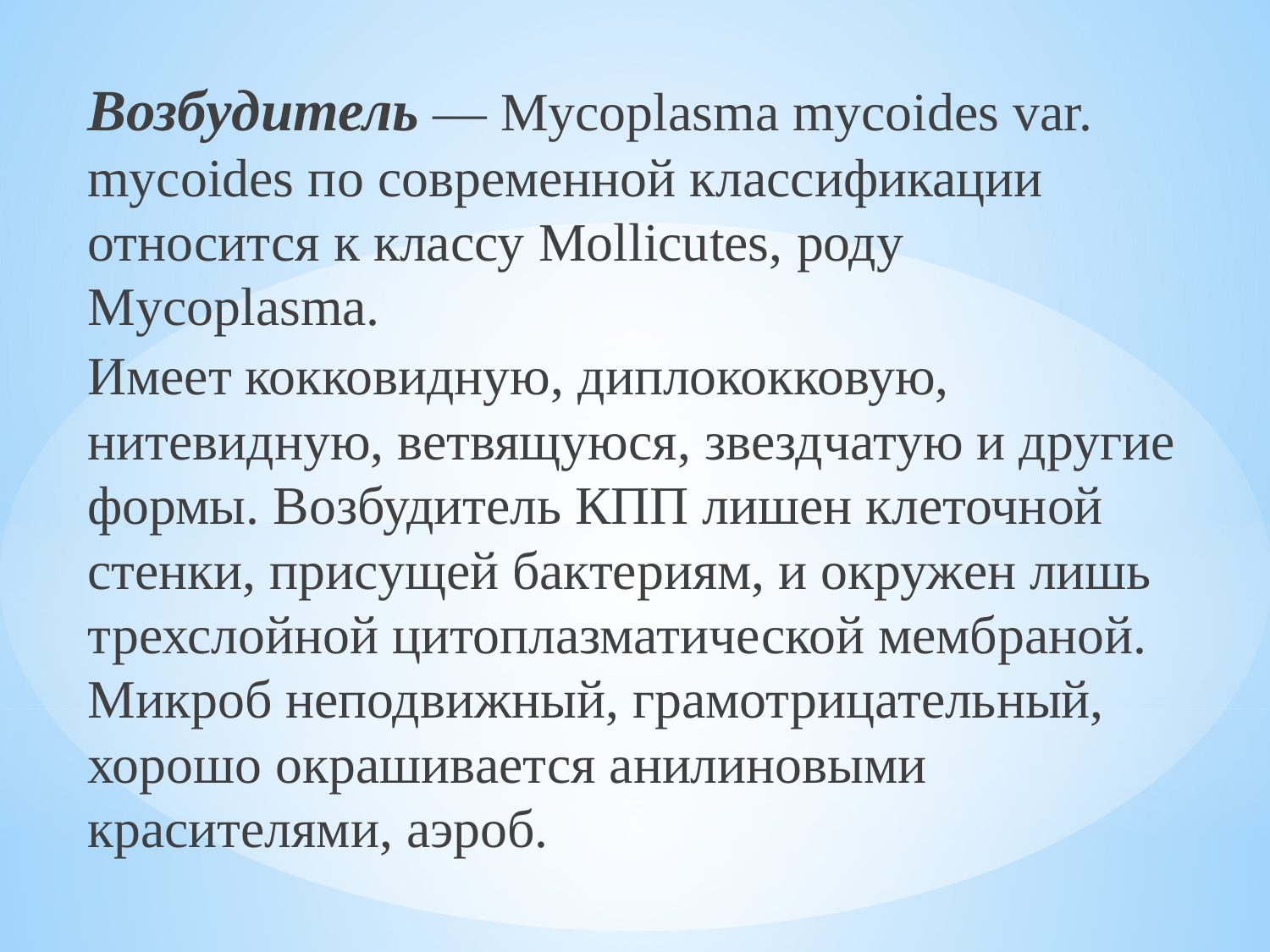

Возбудитель — Mycoplasma mycoides var. mycoides пo современной классификации относится к классу Mollicutes, роду Mycoplasma.
Имеет кокковидную, диплококковую, нитевидную, ветвящуюся, звездчатую и другие формы. Возбудитель КПП лишен клеточной стенки, присущей бактериям, и окружен лишь трехслойной цитоплазматической мембраной. Микроб неподвижный, грамотрицательный, хорошо окрашивается анилиновыми красителями, аэроб.